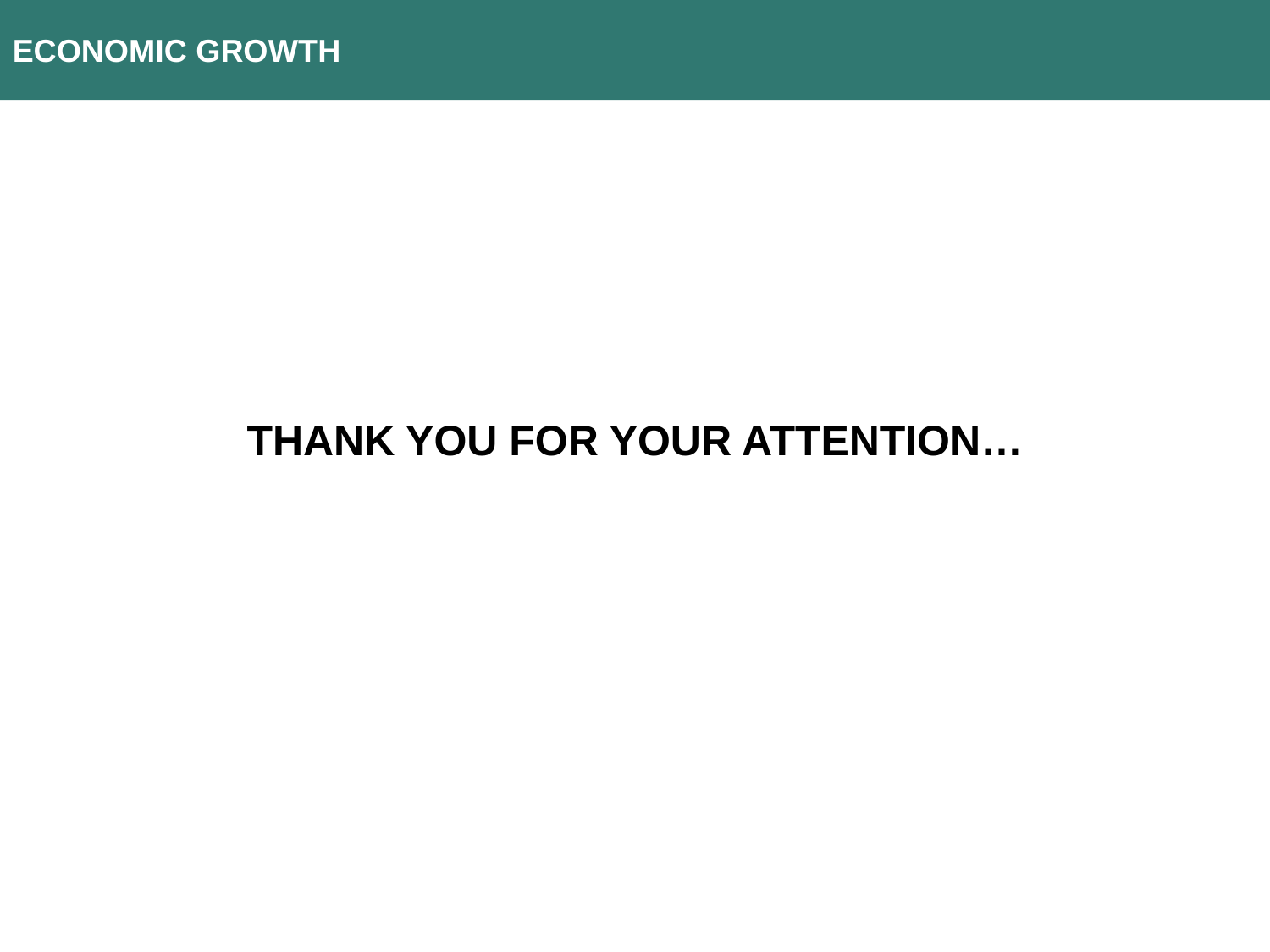

ECONOMIC GROWTH
THANK YOU FOR YOUR ATTENTION…